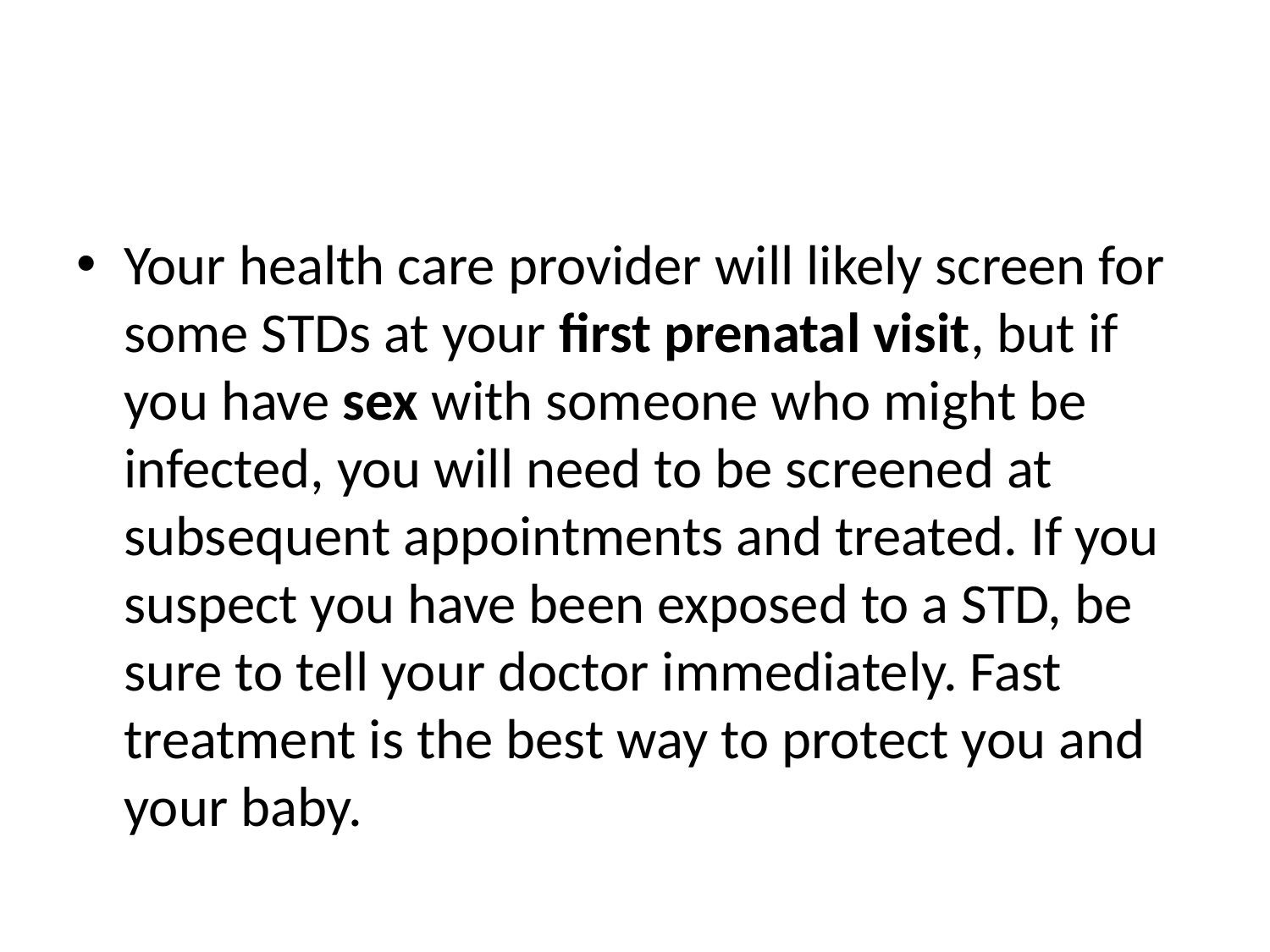

#
Your health care provider will likely screen for some STDs at your first prenatal visit, but if you have sex with someone who might be infected, you will need to be screened at subsequent appointments and treated. If you suspect you have been exposed to a STD, be sure to tell your doctor immediately. Fast treatment is the best way to protect you and your baby.